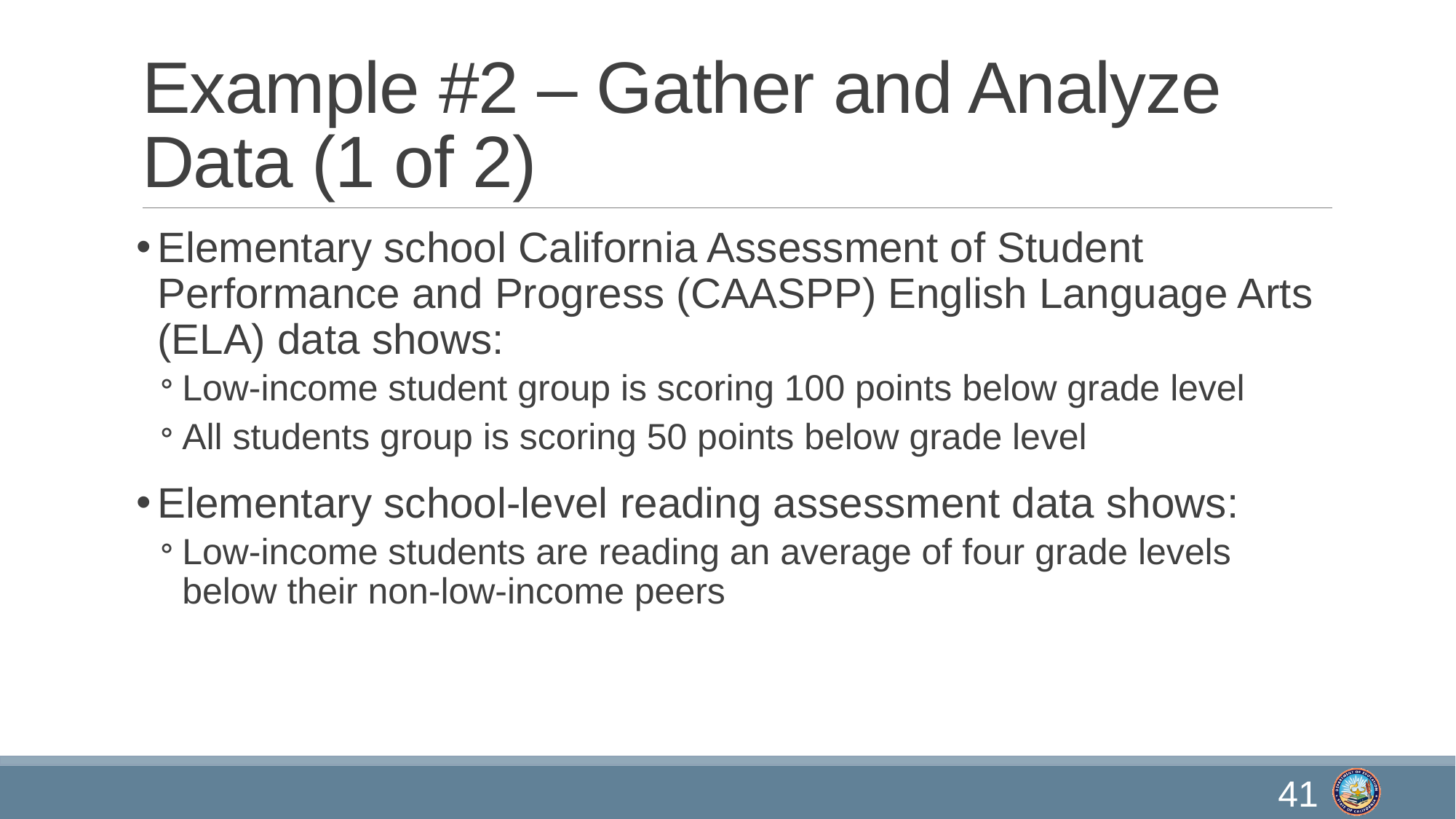

# Example #2 – Gather and Analyze Data (1 of 2)
Elementary school California Assessment of Student Performance and Progress (CAASPP) English Language Arts (ELA) data shows:
Low-income student group is scoring 100 points below grade level
All students group is scoring 50 points below grade level
Elementary school-level reading assessment data shows:
Low-income students are reading an average of four grade levels below their non-low-income peers
41